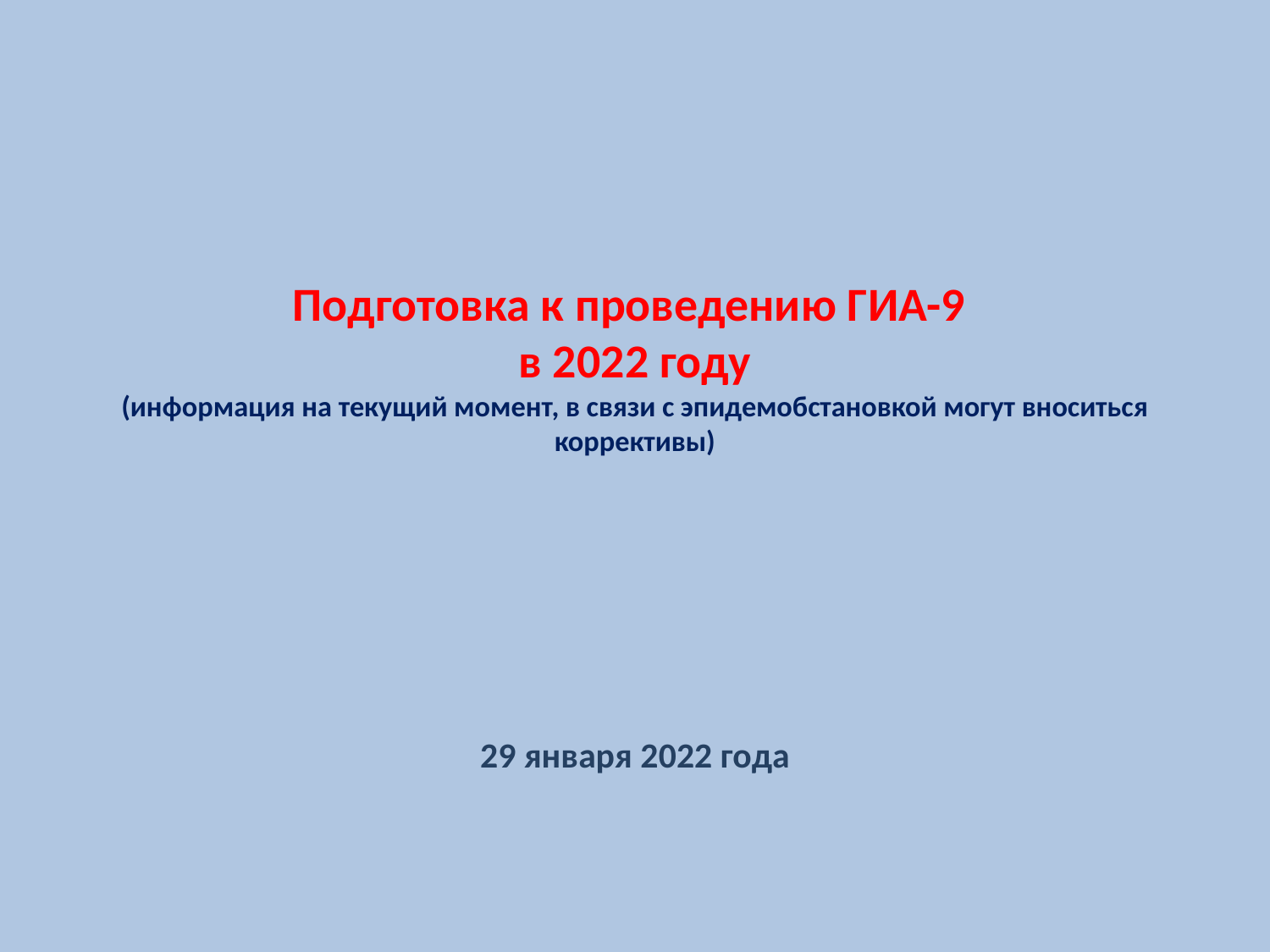

# Подготовка к проведению ГИА-9 в 2022 году (информация на текущий момент, в связи с эпидемобстановкой могут вноситься коррективы)
29 января 2022 года